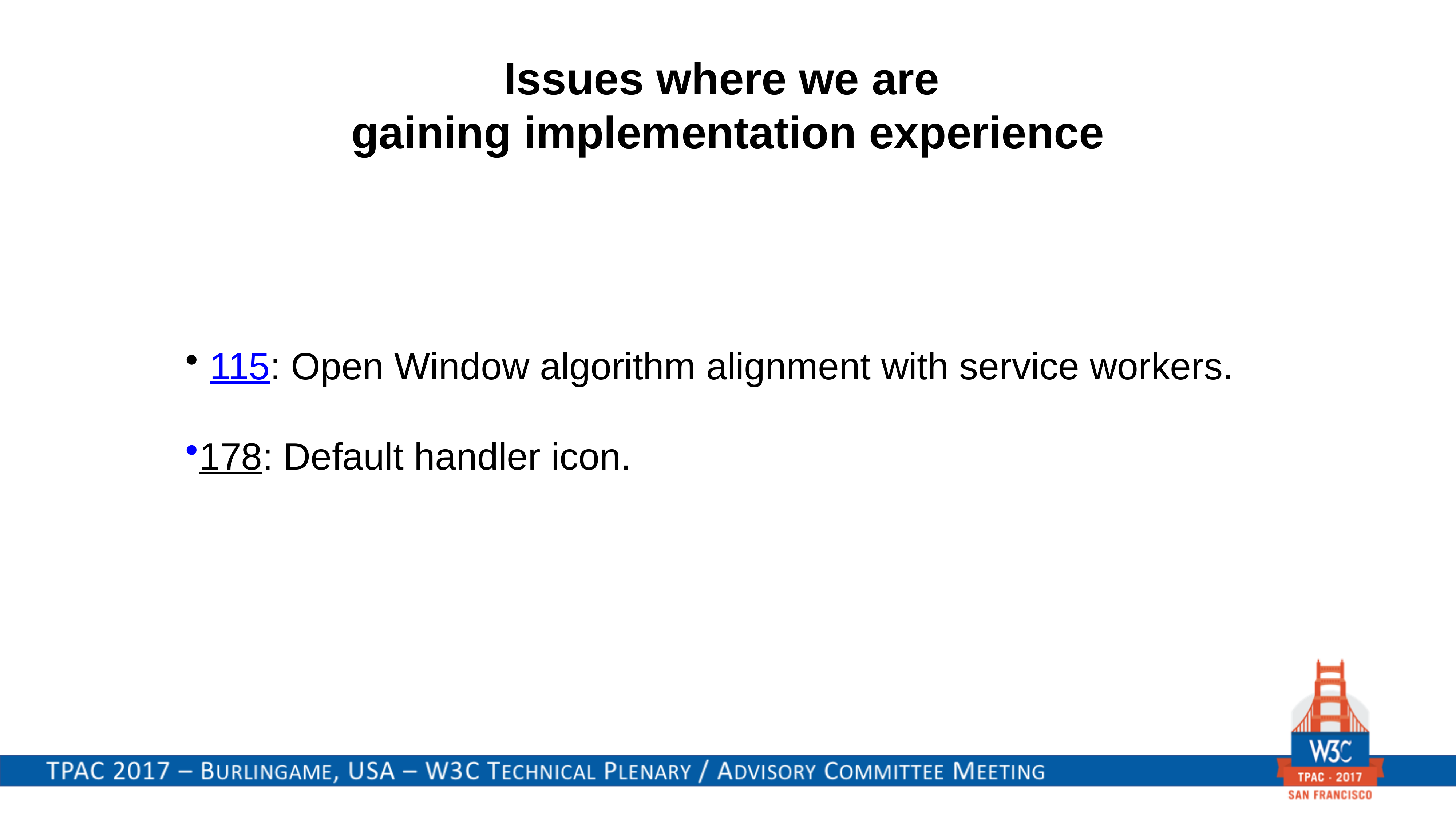

# Issues where we are
gaining implementation experience
 115: Open Window algorithm alignment with service workers.
178: Default handler icon.
14